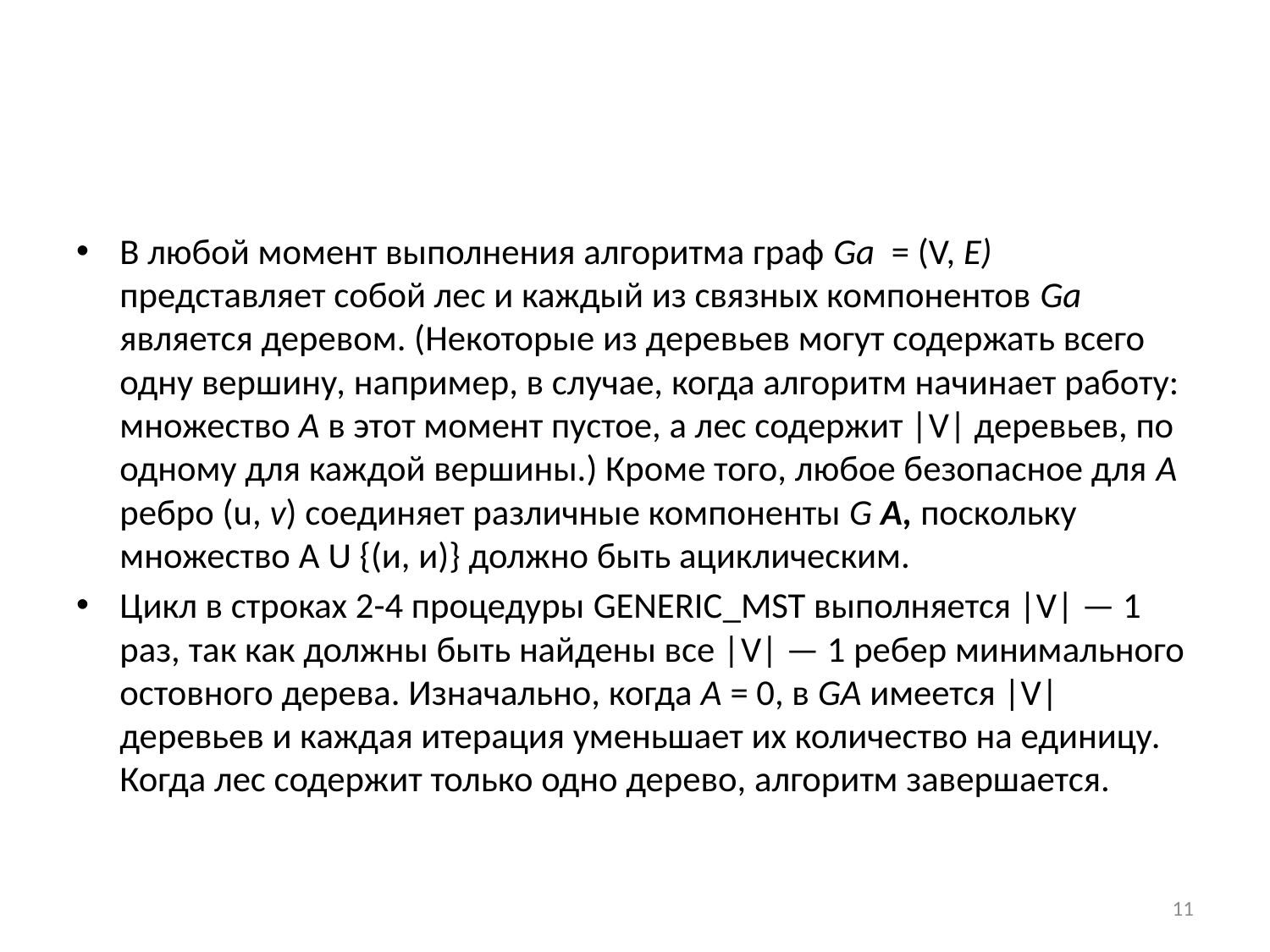

#
В любой момент выполнения алгоритма граф Ga  = (V, Е) представляет собой лес и каждый из связных компонентов Gа является деревом. (Некоторые из деревьев могут содержать всего одну вершину, например, в случае, когда алгоритм начинает работу: множество А в этот момент пустое, а лес содержит |V| деревьев, по одному для каждой вершины.) Кроме того, любое безопасное для А ребро (u, v) соединяет различные компоненты G а, поскольку множество A U {(и, и)} должно быть ациклическим.
Цикл в строках 2-4 процедуры GENERIC_MST выполняется |V| — 1 раз, так как должны быть найдены все |V| — 1 ребер минимального остовного дерева. Изначально, когда А = 0, в Gа имеется |V| деревьев и каждая итерация уменьшает их количество на единицу. Когда лес содержит только одно дерево, алгоритм завершается.

11